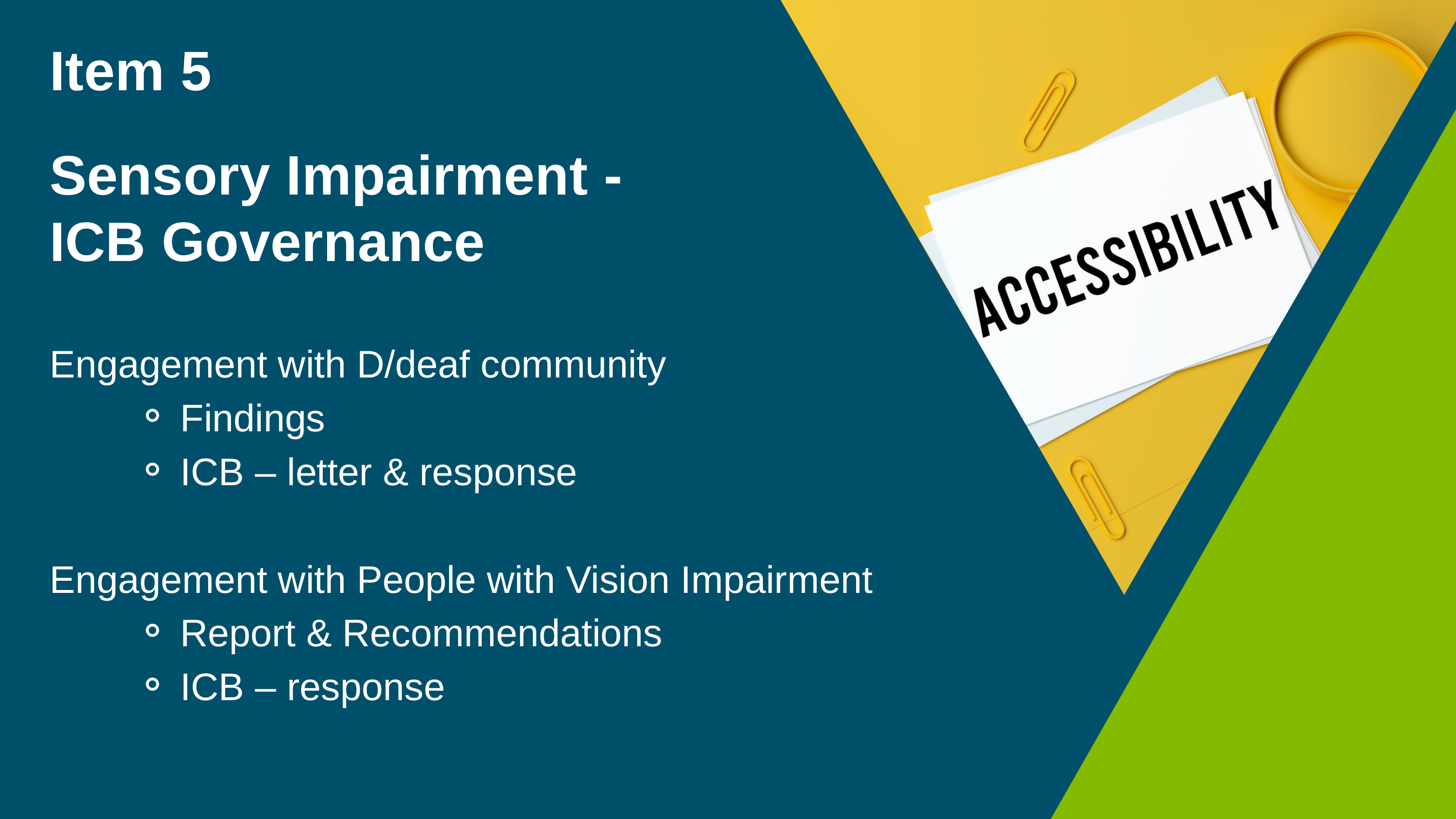

Item 5

Sensory Impairment -
ICB Governance

Engagement with D/deaf community
Findings
ICB – letter & response

Engagement with People with Vision Impairment
Report & Recommendations
ICB – response